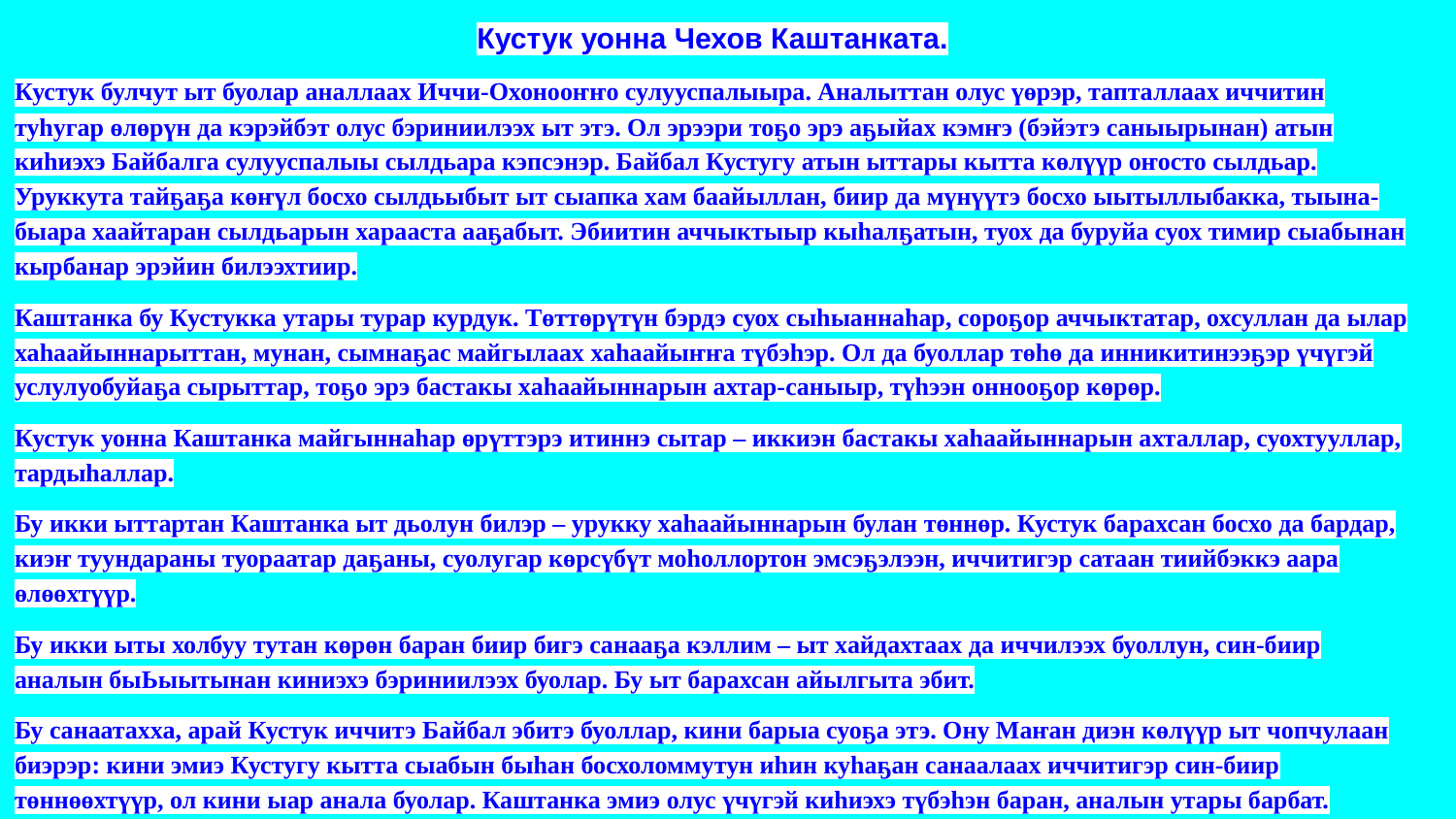

Кустук уонна Чехов Каштанката.
Кустук булчут ыт буолар аналлаах Иччи-Охонооҥҥо сулууспалыыра. Аналыттан олус үөрэр, тапталлаах иччитин туһугар өлөрүн да кэрэйбэт олус бэриниилээх ыт этэ. Ол эрээри тоҕо эрэ аҕыйах кэмҥэ (бэйэтэ саныырынан) атын киһиэхэ Байбалга сулууспалыы сылдьара кэпсэнэр. Байбал Кустугу атын ыттары кытта көлүүр оҥосто сылдьар. Уруккута тайҕаҕа көҥүл босхо сылдьыбыт ыт сыапка хам баайыллан, биир да мүнүүтэ босхо ыытыллыбакка, тыына-быара хаайтаран сылдьарын харааста ааҕабыт. Эбиитин аччыктыыр кыһалҕатын, туох да буруйа суох тимир сыабынан кырбанар эрэйин билээхтиир.
Каштанка бу Кустукка утары турар курдук. Төттөрүтүн бэрдэ суох сыһыаннаһар, сороҕор аччыктатар, охсуллан да ылар хаһаайыннарыттан, мунан, сымнаҕас майгылаах хаһаайыҥҥа түбэһэр. Ол да буоллар төһө да инникитинээҕэр үчүгэй услулуобуйаҕа сырыттар, тоҕо эрэ бастакы хаһаайыннарын ахтар-саныыр, түһээн оннооҕор көрөр.
Кустук уонна Каштанка майгыннаһар өрүттэрэ итиннэ сытар – иккиэн бастакы хаһаайыннарын ахталлар, суохтууллар, тардыһаллар.
Бу икки ыттартан Каштанка ыт дьолун билэр – урукку хаһаайыннарын булан төннөр. Кустук барахсан босхо да бардар, киэҥ туундараны туораатар даҕаны, суолугар көрсүбүт моһоллортон эмсэҕэлээн, иччитигэр сатаан тиийбэккэ аара өлөөхтүүр.
Бу икки ыты холбуу тутан көрөн баран биир бигэ санааҕа кэллим – ыт хайдахтаах да иччилээх буоллун, син-биир аналын быЬыытынан киниэхэ бэриниилээх буолар. Бу ыт барахсан айылгыта эбит.
Бу санаатахха, арай Кустук иччитэ Байбал эбитэ буоллар, кини барыа суоҕа этэ. Ону Маҥан диэн көлүүр ыт чопчулаан биэрэр: кини эмиэ Кустугу кытта сыабын быһан босхоломмутун иһин куһаҕан санаалаах иччитигэр син-биир төннөөхтүүр, ол кини ыар анала буолар. Каштанка эмиэ олус үчүгэй киһиэхэ түбэһэн баран, аналын утары барбат.